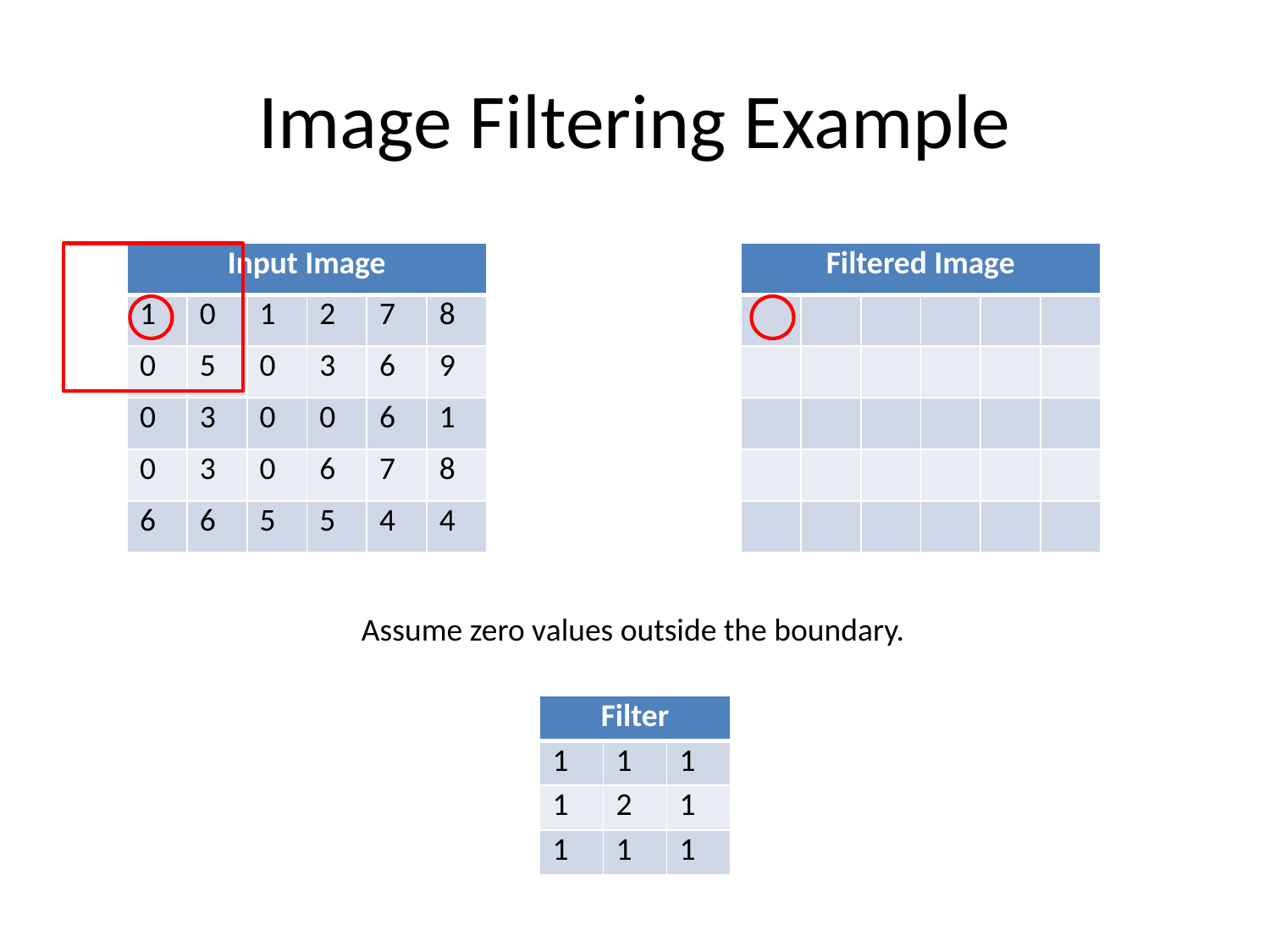

# Image Filtering Example

| Input Image |  |  |  |  |  |
| --- | --- | --- | --- | --- | --- |
| 1 | 0 | 1 | 2 | 7 | 8 |
| 0 | 5 | 0 | 3 | 6 | 9 |
| 0 | 3 | 0 | 0 | 6 | 1 |
| 0 | 3 | 0 | 6 | 7 | 8 |
| 6 | 6 | 5 | 5 | 4 | 4 |
| Filtered Image |  |  |  |  |  |
| --- | --- | --- | --- | --- | --- |
|  |  |  |  |  |  |
|  |  |  |  |  |  |
|  |  |  |  |  |  |
|  |  |  |  |  |  |
|  |  |  |  |  |  |

Assume zero values outside the boundary.
| Filter |  |  |
| --- | --- | --- |
| 1 | 1 | 1 |
| 1 | 2 | 1 |
| 1 | 1 | 1 |